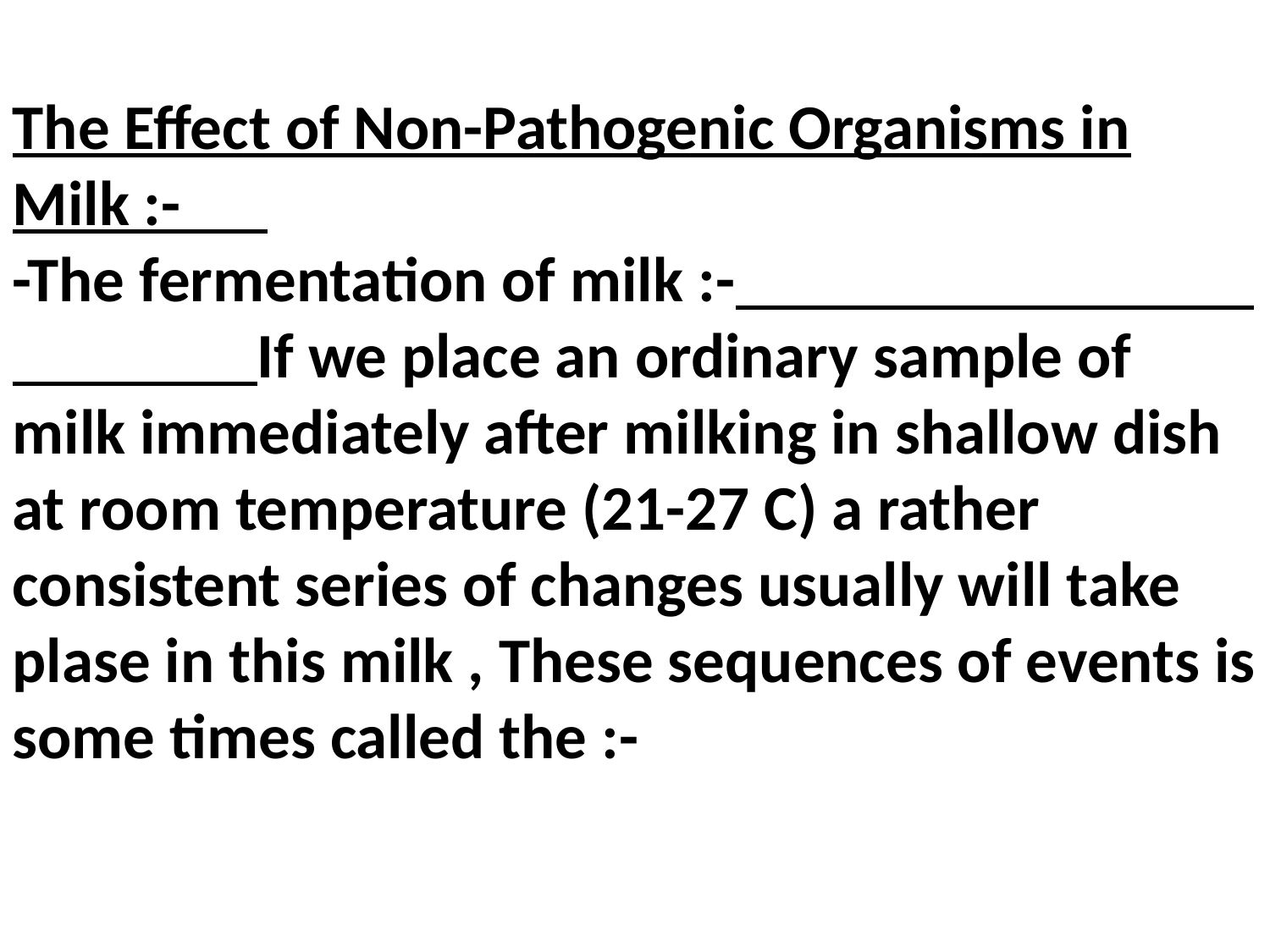

The Effect of Non-Pathogenic Organisms in Milk :-
-The fermentation of milk :-                                                      If we place an ordinary sample of milk immediately after milking in shallow dish at room temperature (21-27 C) a rather consistent series of changes usually will take plase in this milk , These sequences of events is some times called the :-